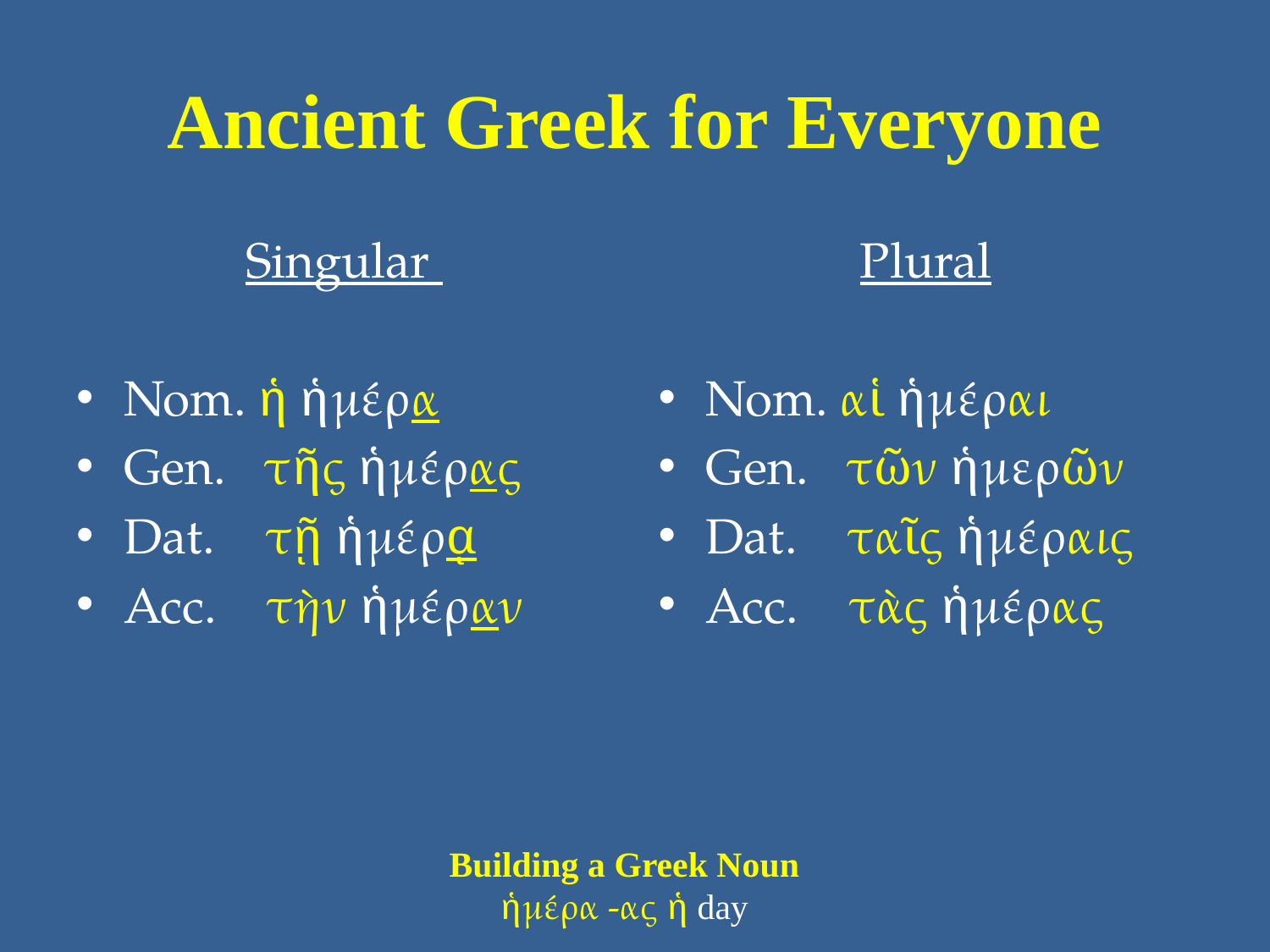

# Ancient Greek for Everyone
Singular

Nom. ἡ ἡμέρα
Gen.   τῆς ἡμέρας
Dat.    τῇ ἡμέρᾳ
Acc.    τὴν ἡμέραν

Plural

Nom. αἱ ἡμέραι
Gen.   τῶν ἡμερῶν
Dat.    ταῖς ἡμέραις
Acc.    τὰς ἡμέρας

Building a Greek Noun
ἡμέρα -ας ἡ day